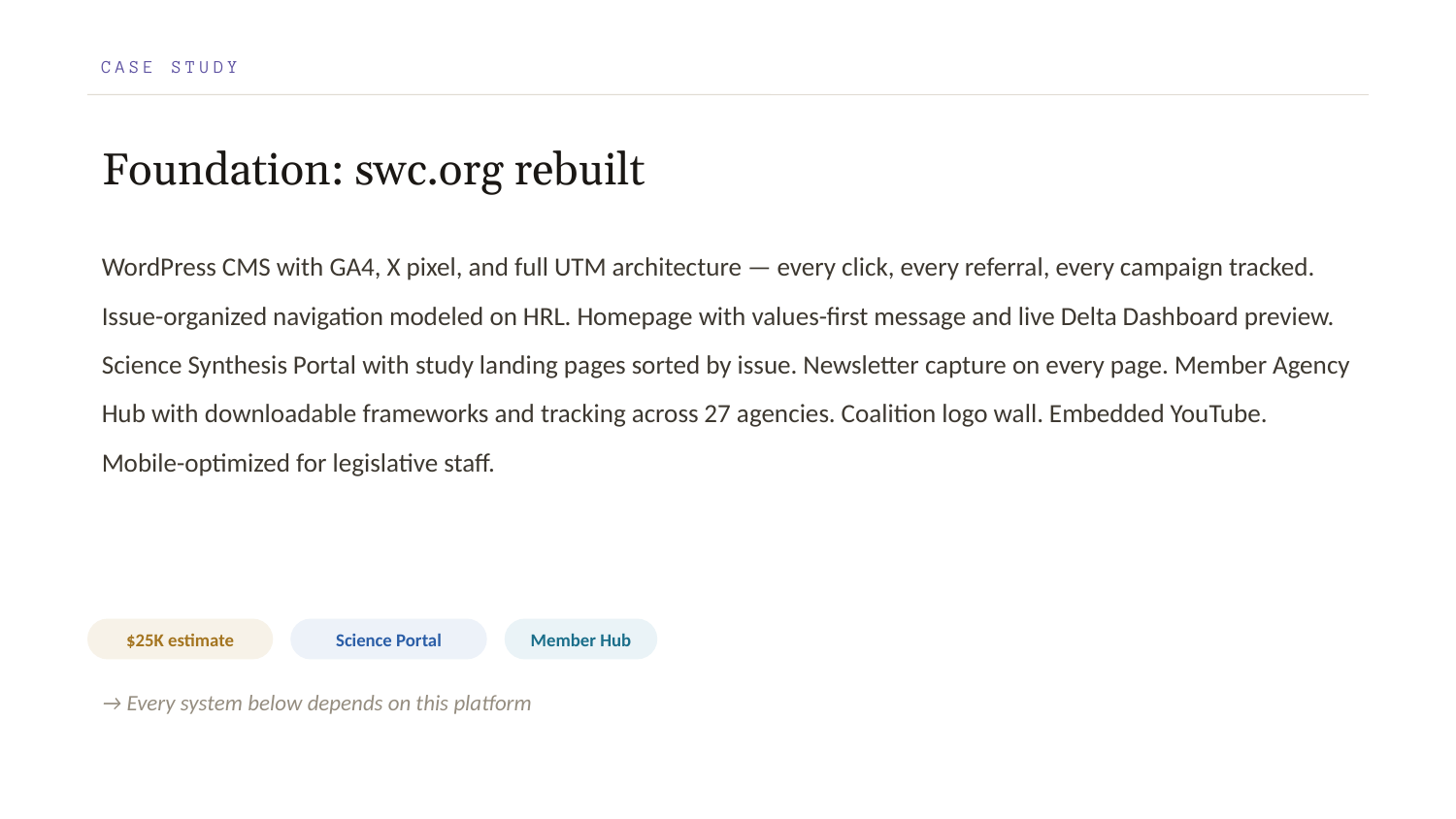

CASE STUDY

Foundation: swc.org rebuilt
WordPress CMS with GA4, X pixel, and full UTM architecture — every click, every referral, every campaign tracked. Issue-organized navigation modeled on HRL. Homepage with values-first message and live Delta Dashboard preview. Science Synthesis Portal with study landing pages sorted by issue. Newsletter capture on every page. Member Agency Hub with downloadable frameworks and tracking across 27 agencies. Coalition logo wall. Embedded YouTube. Mobile-optimized for legislative staff.

$25K estimate

Science Portal

Member Hub
→ Every system below depends on this platform